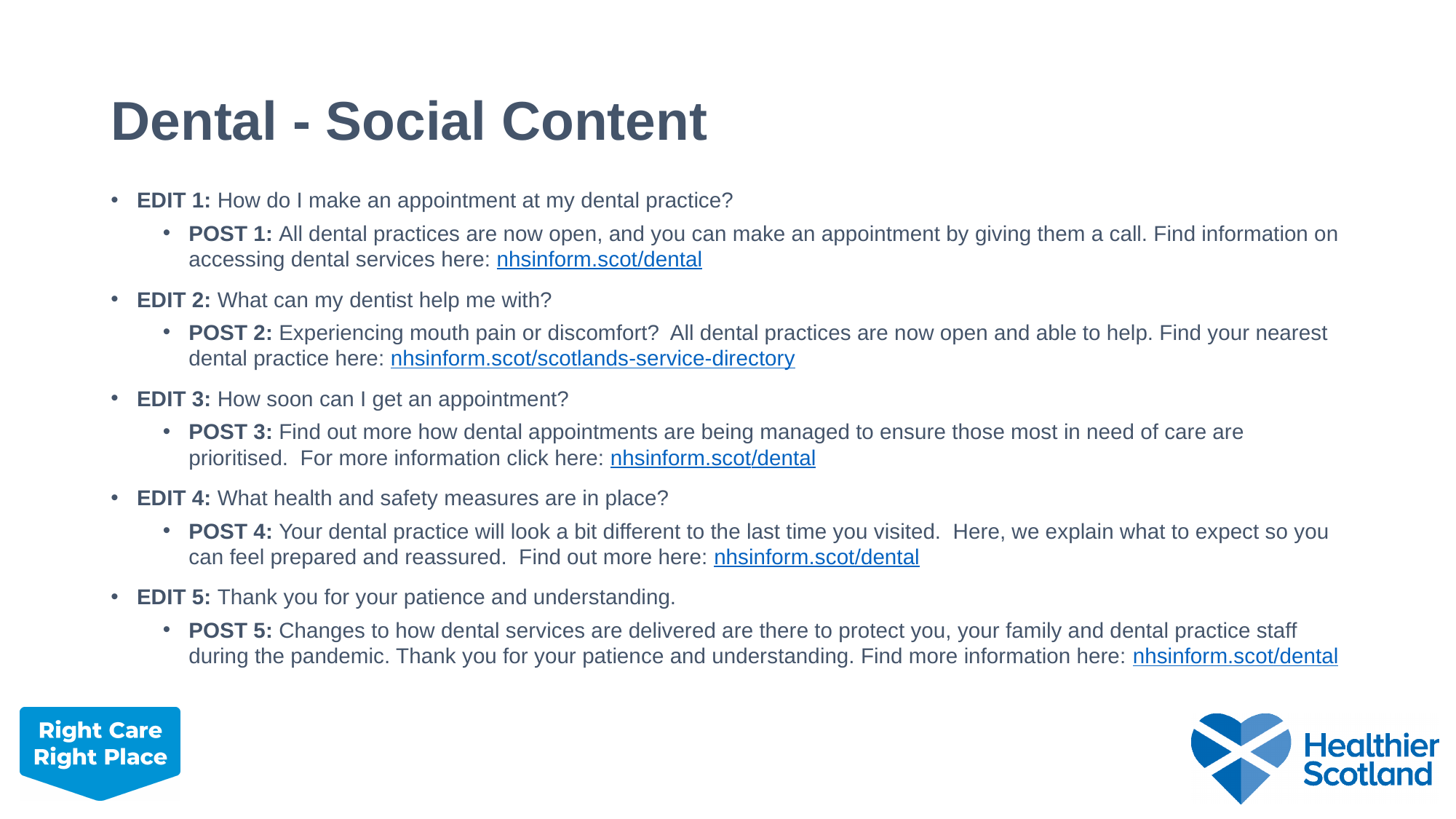

# Dental - Social Content
EDIT 1: How do I make an appointment at my dental practice?
POST 1: All dental practices are now open, and you can make an appointment by giving them a call. Find information on accessing dental services here: nhsinform.scot/dental
EDIT 2: What can my dentist help me with?
POST 2: Experiencing mouth pain or discomfort?  All dental practices are now open and able to help. Find your nearest dental practice here: nhsinform.scot/scotlands-service-directory
EDIT 3: How soon can I get an appointment?
POST 3: Find out more how dental appointments are being managed to ensure those most in need of care are prioritised.  For more information click here: nhsinform.scot/dental
EDIT 4: What health and safety measures are in place?
POST 4: Your dental practice will look a bit different to the last time you visited.  Here, we explain what to expect so you can feel prepared and reassured.  Find out more here: nhsinform.scot/dental
EDIT 5: Thank you for your patience and understanding.
POST 5: Changes to how dental services are delivered are there to protect you, your family and dental practice staff during the pandemic. Thank you for your patience and understanding. Find more information here: nhsinform.scot/dental